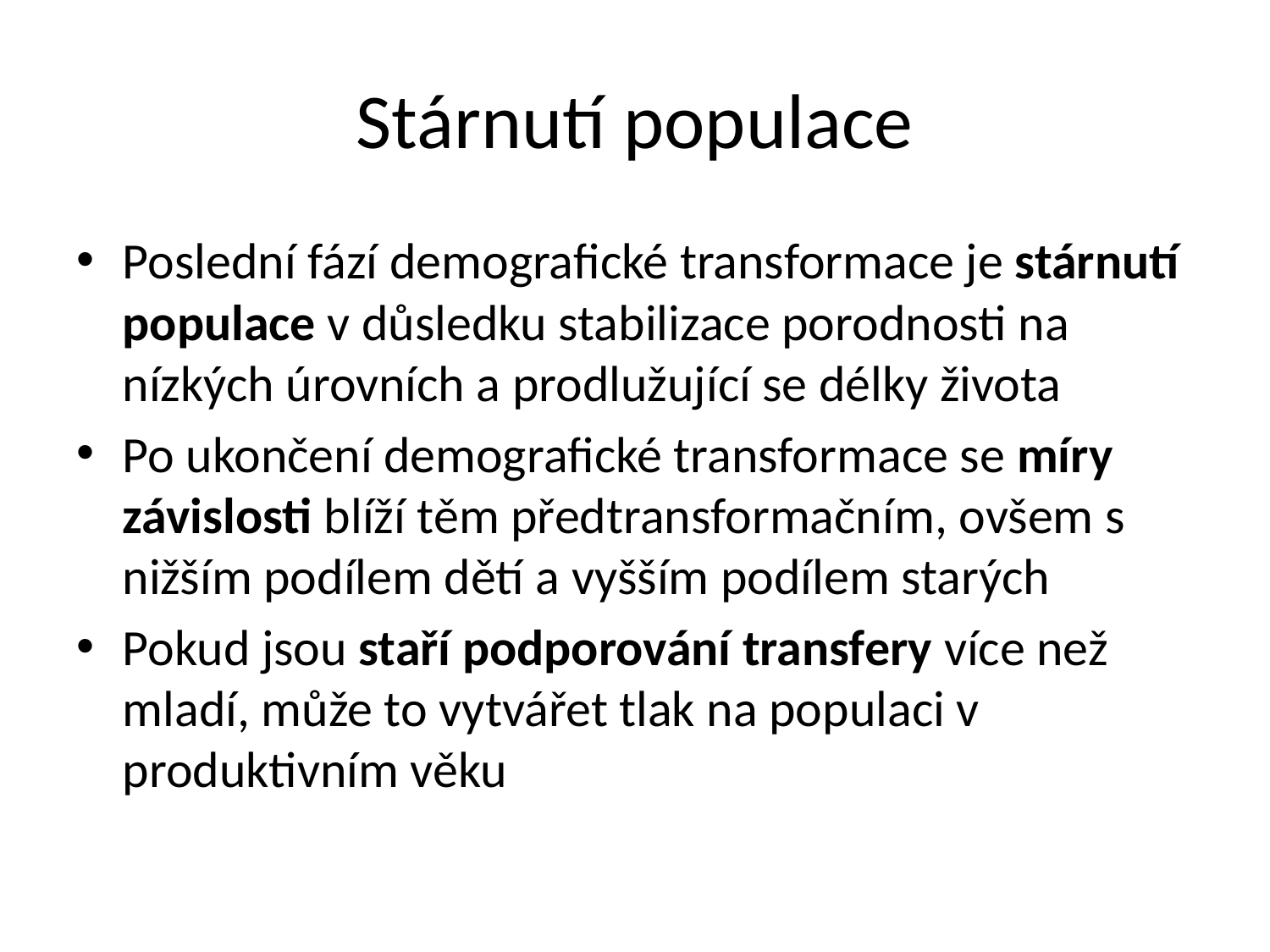

# Stárnutí populace
Poslední fází demografické transformace je stárnutí populace v důsledku stabilizace porodnosti na nízkých úrovních a prodlužující se délky života
Po ukončení demografické transformace se míry závislosti blíží těm předtransformačním, ovšem s nižším podílem dětí a vyšším podílem starých
Pokud jsou staří podporování transfery více než mladí, může to vytvářet tlak na populaci v produktivním věku